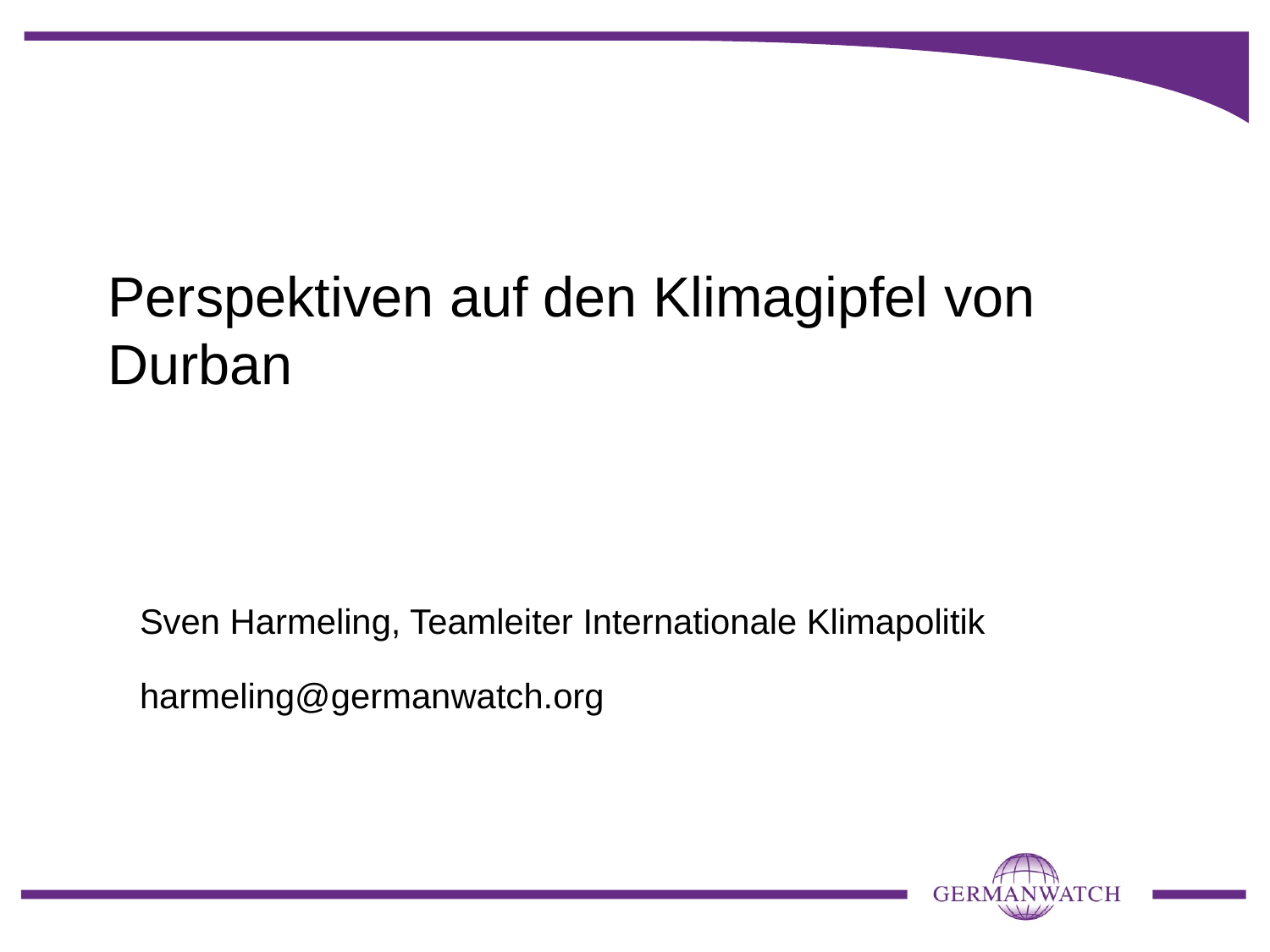

# Perspektiven auf den Klimagipfel von Durban
Sven Harmeling, Teamleiter Internationale Klimapolitik
harmeling@germanwatch.org